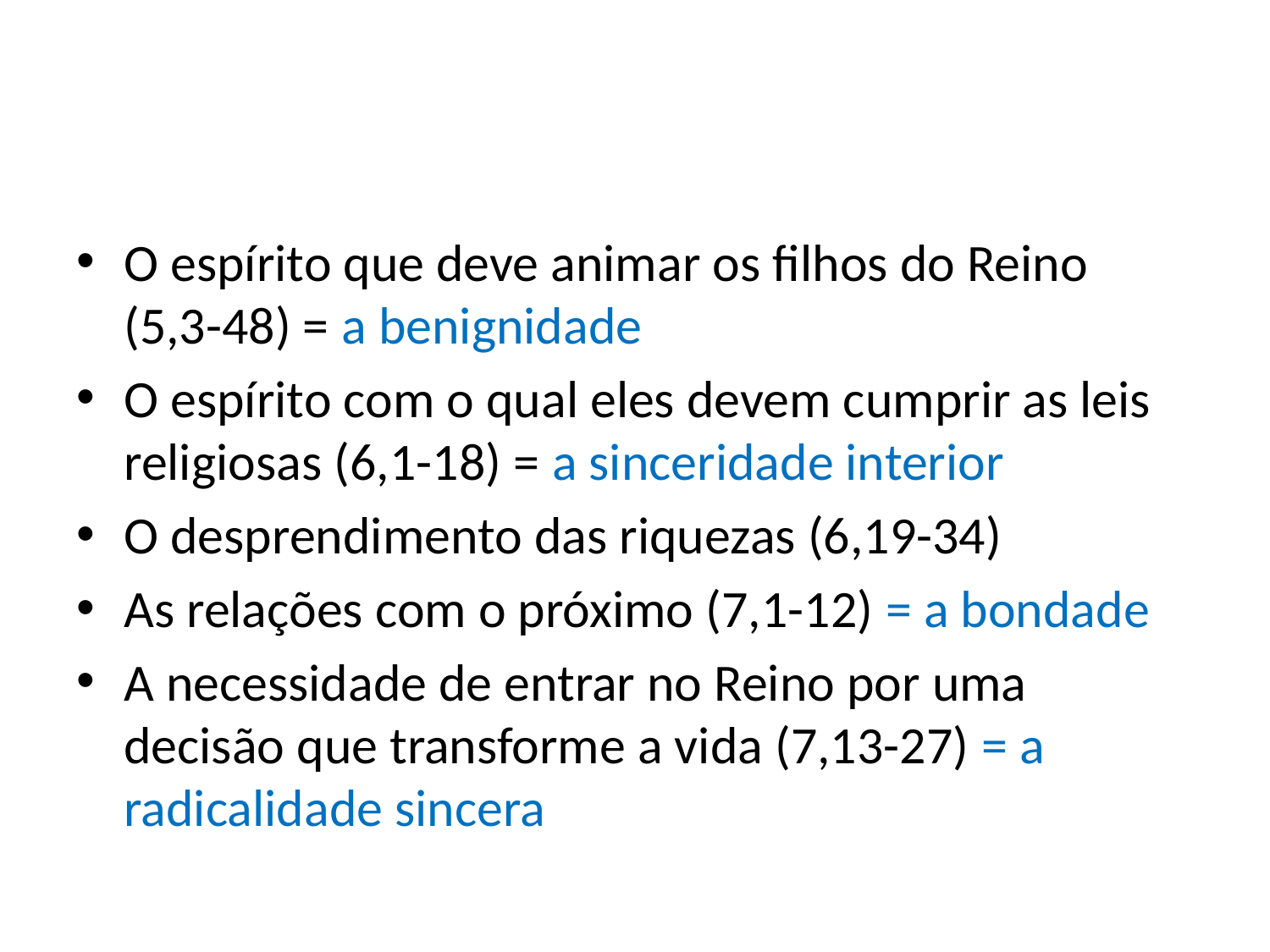

O espírito que deve animar os filhos do Reino (5,3-48) = a benignidade
O espírito com o qual eles devem cumprir as leis religiosas (6,1-18) = a sinceridade interior
O desprendimento das riquezas (6,19-34)
As relações com o próximo (7,1-12) = a bondade
A necessidade de entrar no Reino por uma decisão que transforme a vida (7,13-27) = a radicalidade sincera